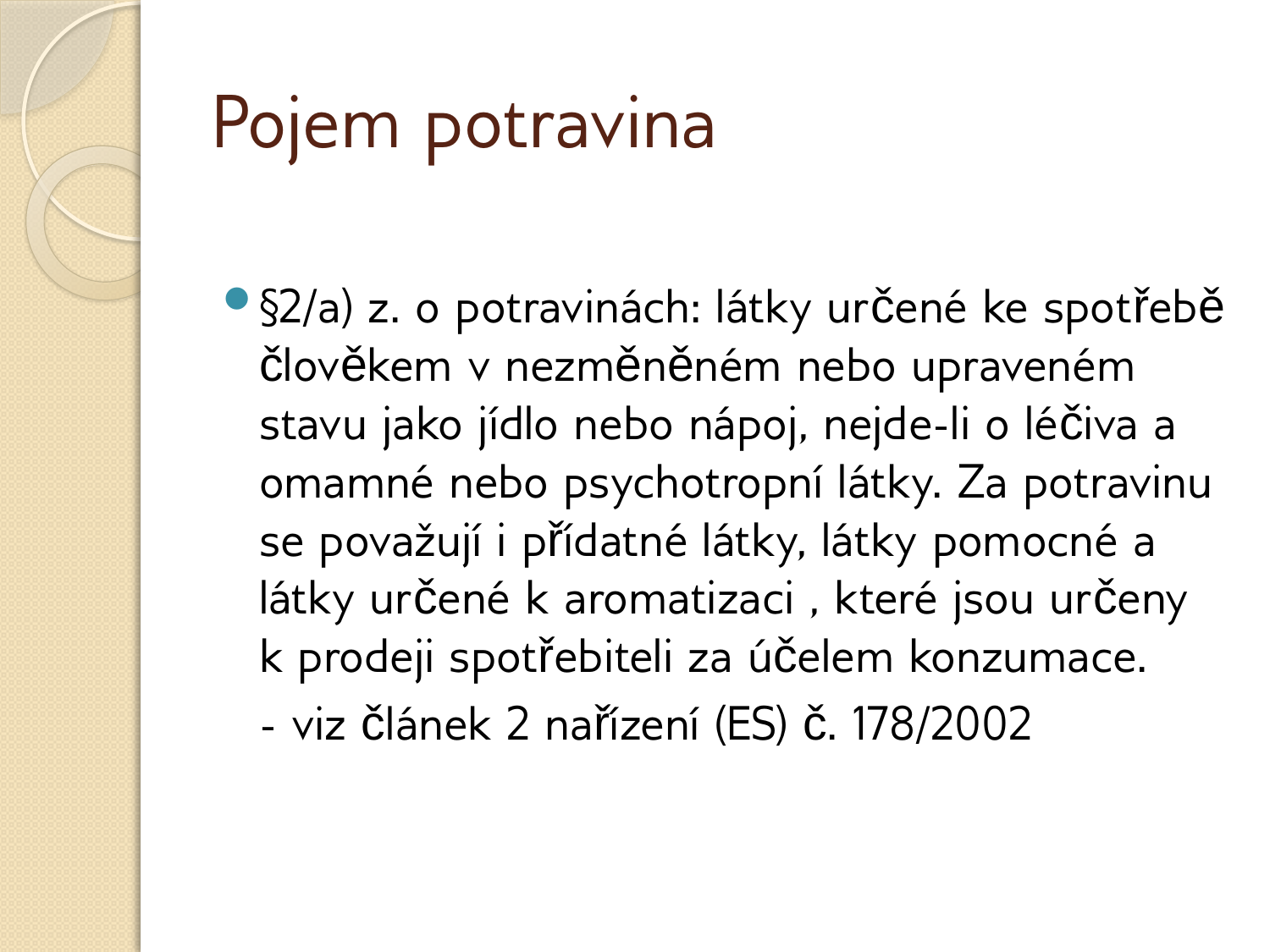

# Pojem potravina

§2/a) z. o potravinách: látky určené ke spotřebě člověkem v nezměněném nebo upraveném stavu jako jídlo nebo nápoj, nejde-li o léčiva a omamné nebo psychotropní látky. Za potravinu se považují i přídatné látky, látky pomocné a látky určené k aromatizaci , které jsou určeny k prodeji spotřebiteli za účelem konzumace.
	- viz článek 2 nařízení (ES) č. 178/2002